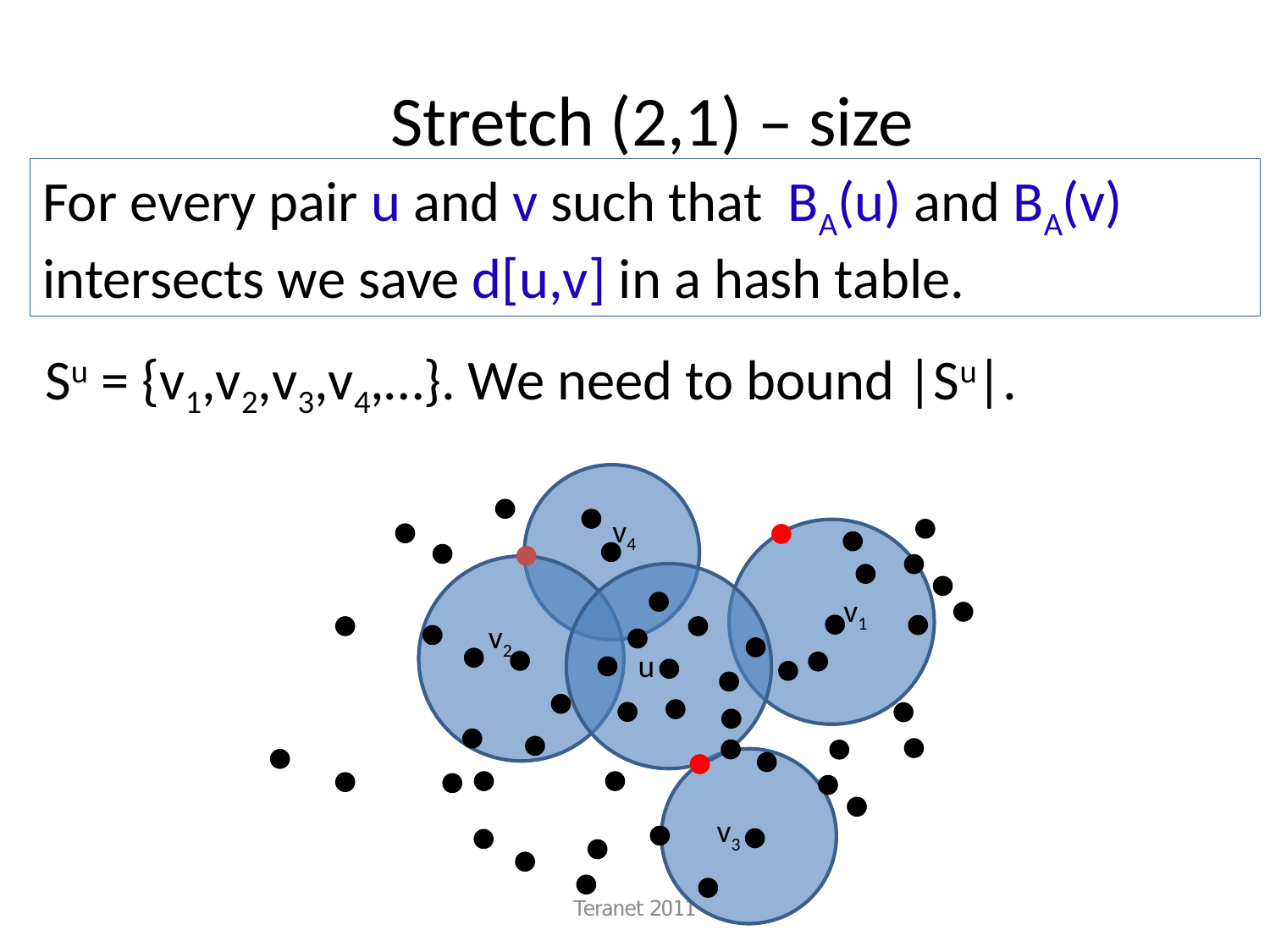

# Stretch (2,1) – size
For every pair u and v such that  BA(u) and BA(v) intersects we save d[u,v] in a hash table.
Su = {v1,v2,v3,v4,…}. We need to bound |Su|.

v4

v1

v2

u

v3

Teranet 2011